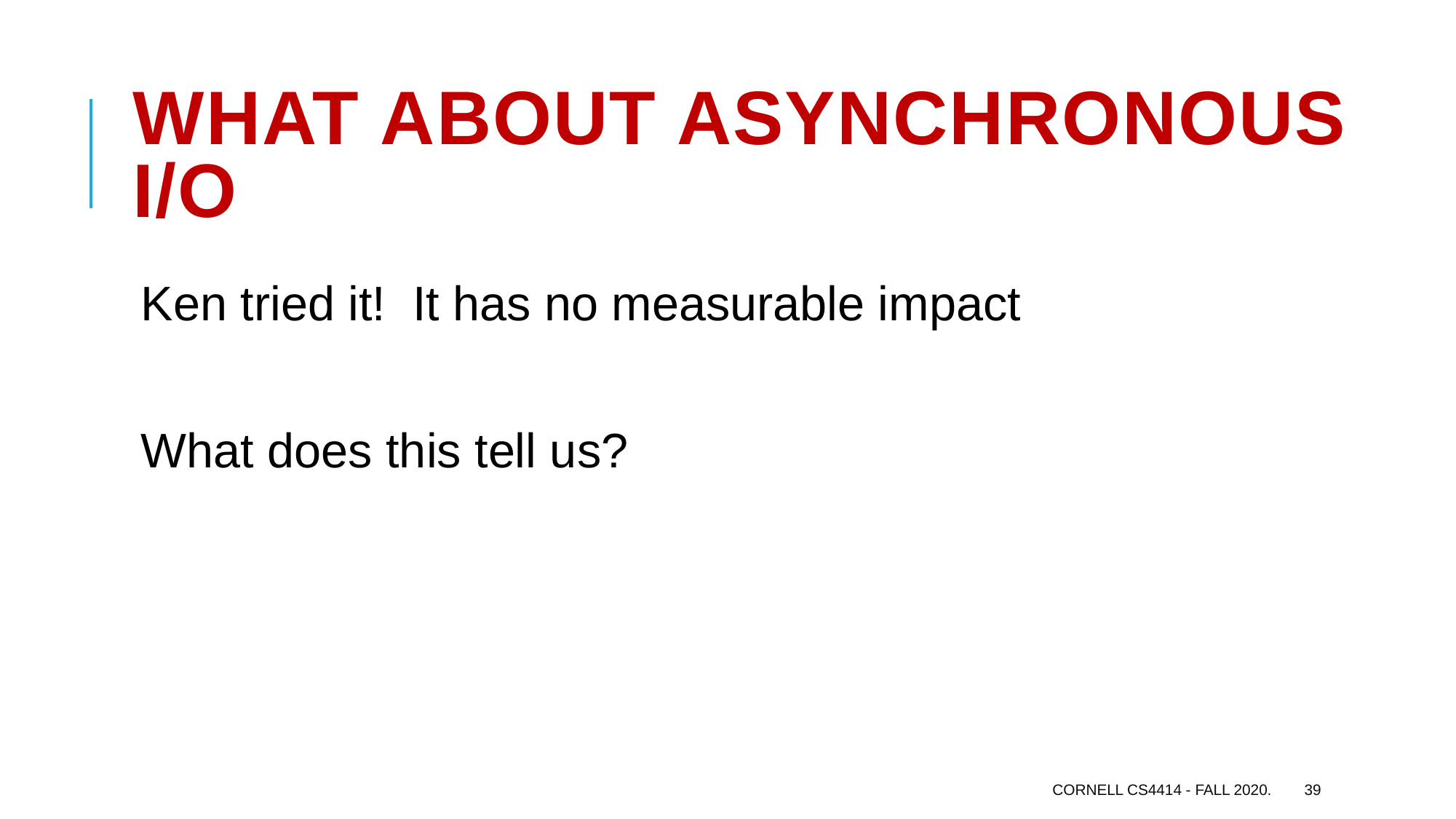

# What about asynchronous I/O
Ken tried it!  It has no measurable impact

What does this tell us?
Cornell CS4414 - Fall 2020.
39